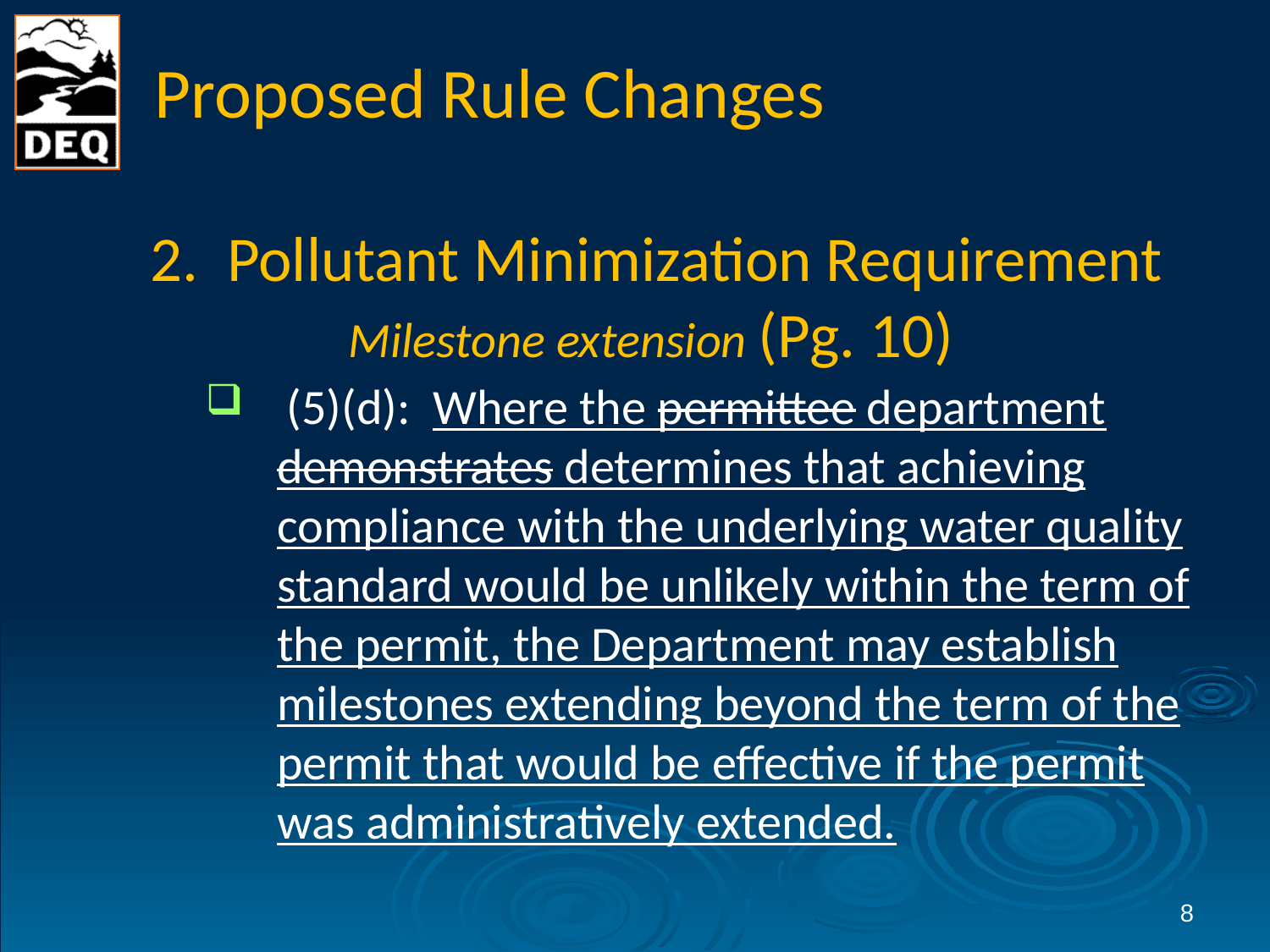

# Proposed Rule Changes
2.  Pollutant Minimization Requirement      	Milestone extension (Pg. 10)
 (5)(d):  Where the permittee department demonstrates determines that achieving compliance with the underlying water quality standard would be unlikely within the term of the permit, the Department may establish milestones extending beyond the term of the permit that would be effective if the permit was administratively extended.
8